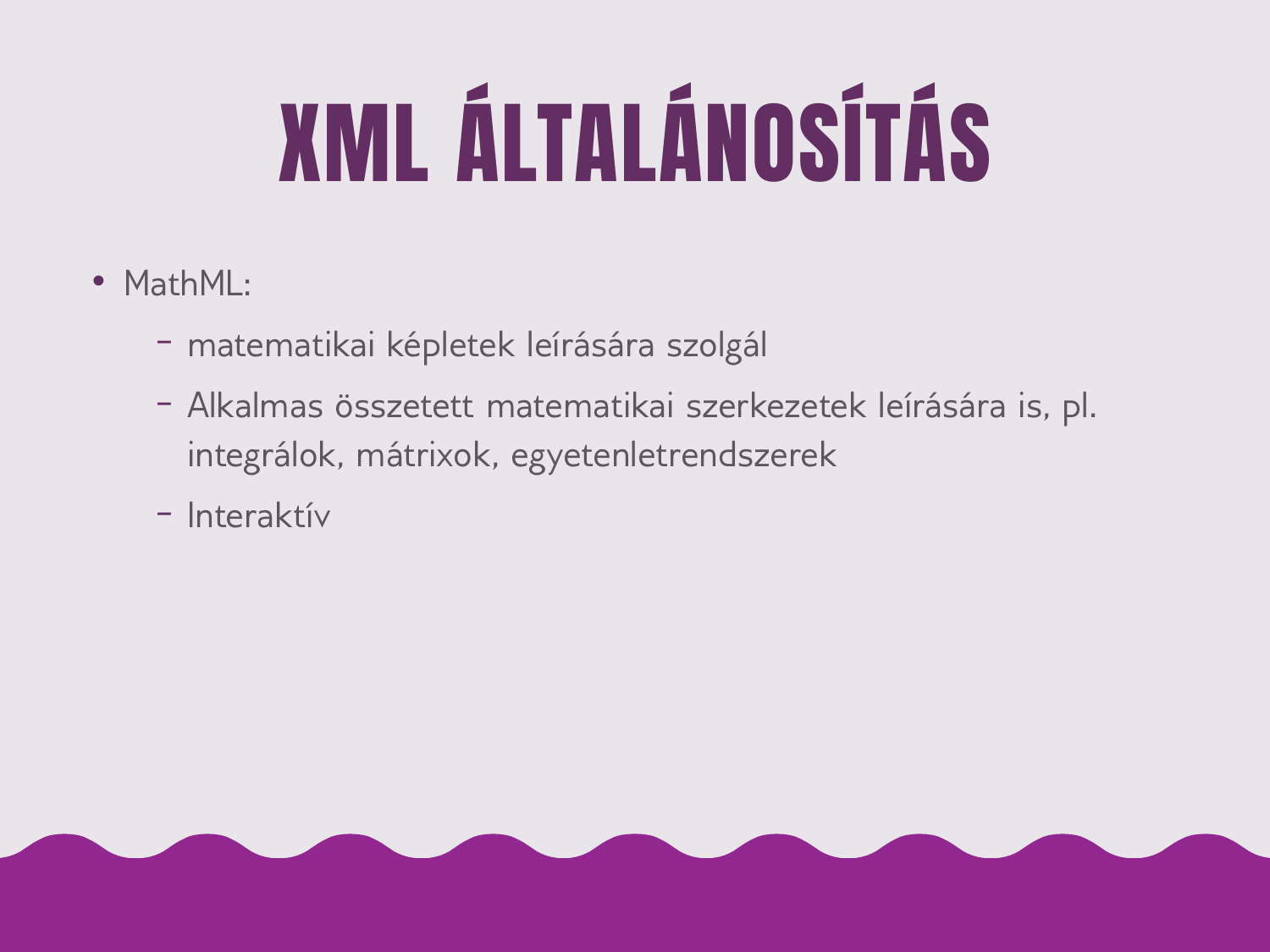

# XML általánosítás
MathML:
matematikai képletek leírására szolgál
Alkalmas összetett matematikai szerkezetek leírására is, pl. integrálok, mátrixok, egyetenletrendszerek
Interaktív